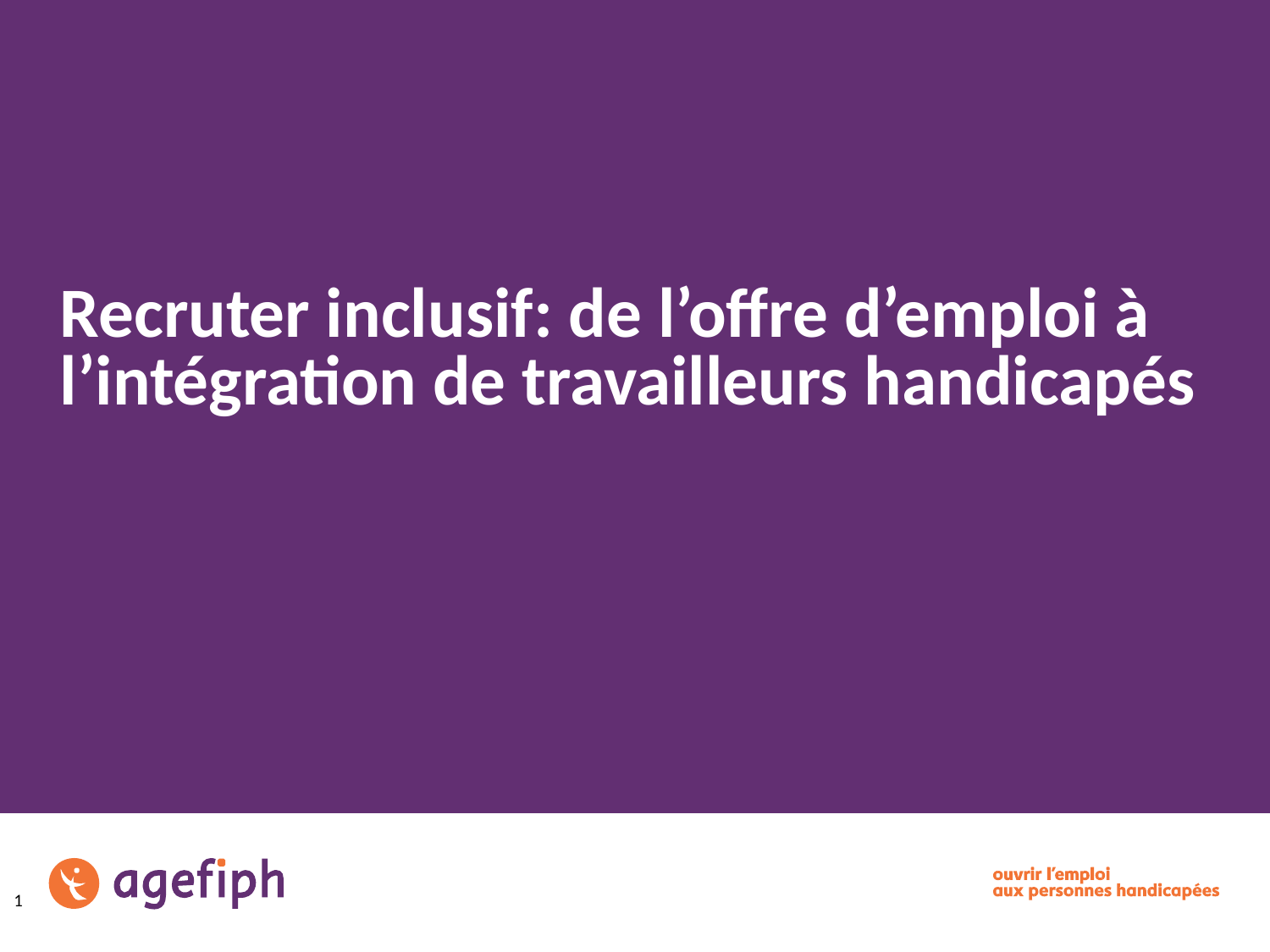

# Recruter inclusif: de l’offre d’emploi à l’intégration de travailleurs handicapés
1